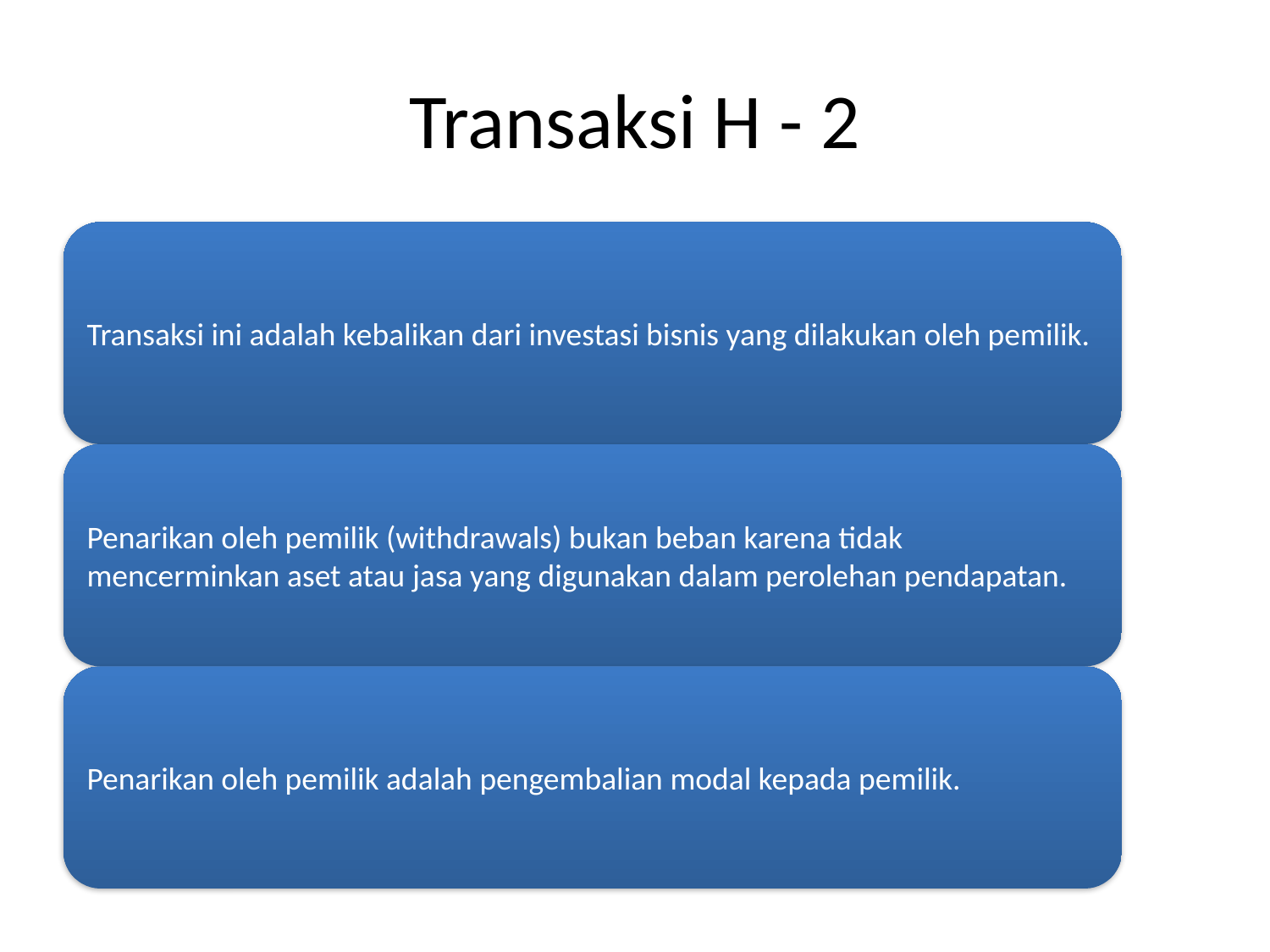

# Transaksi H - 2
Transaksi ini adalah kebalikan dari investasi bisnis yang dilakukan oleh pemilik.
Penarikan oleh pemilik (withdrawals) bukan beban karena tidak mencerminkan aset atau jasa yang digunakan dalam perolehan pendapatan.
Penarikan oleh pemilik adalah pengembalian modal kepada pemilik.